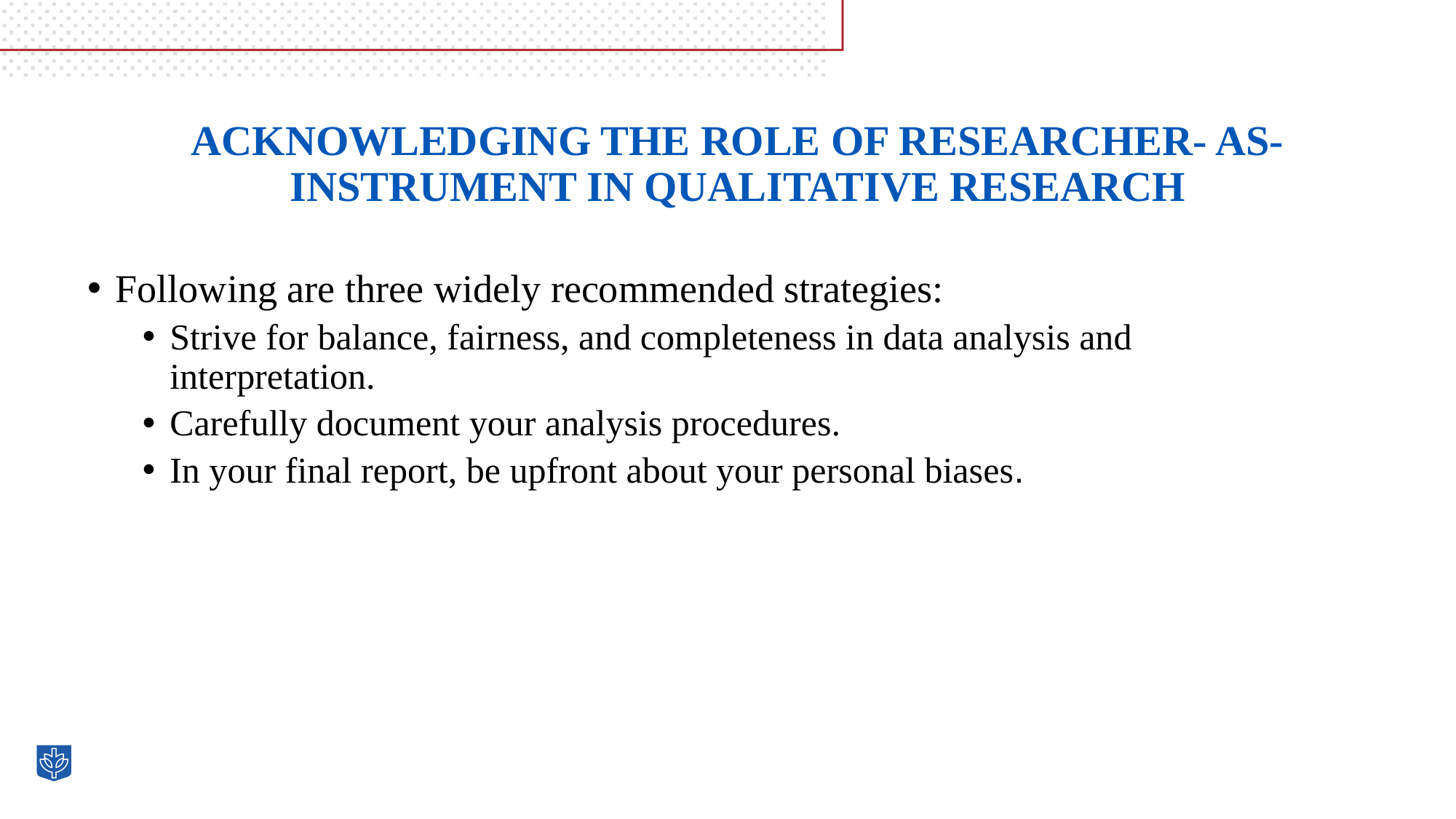

# ACKNOWLEDGING THE ROLE OF RESEARCHER- AS-INSTRUMENT IN QUALITATIVE RESEARCH
Following are three widely recommended strategies:
Strive for balance, fairness, and completeness in data analysis and interpretation.
Carefully document your analysis procedures.
In your final report, be upfront about your personal biases.